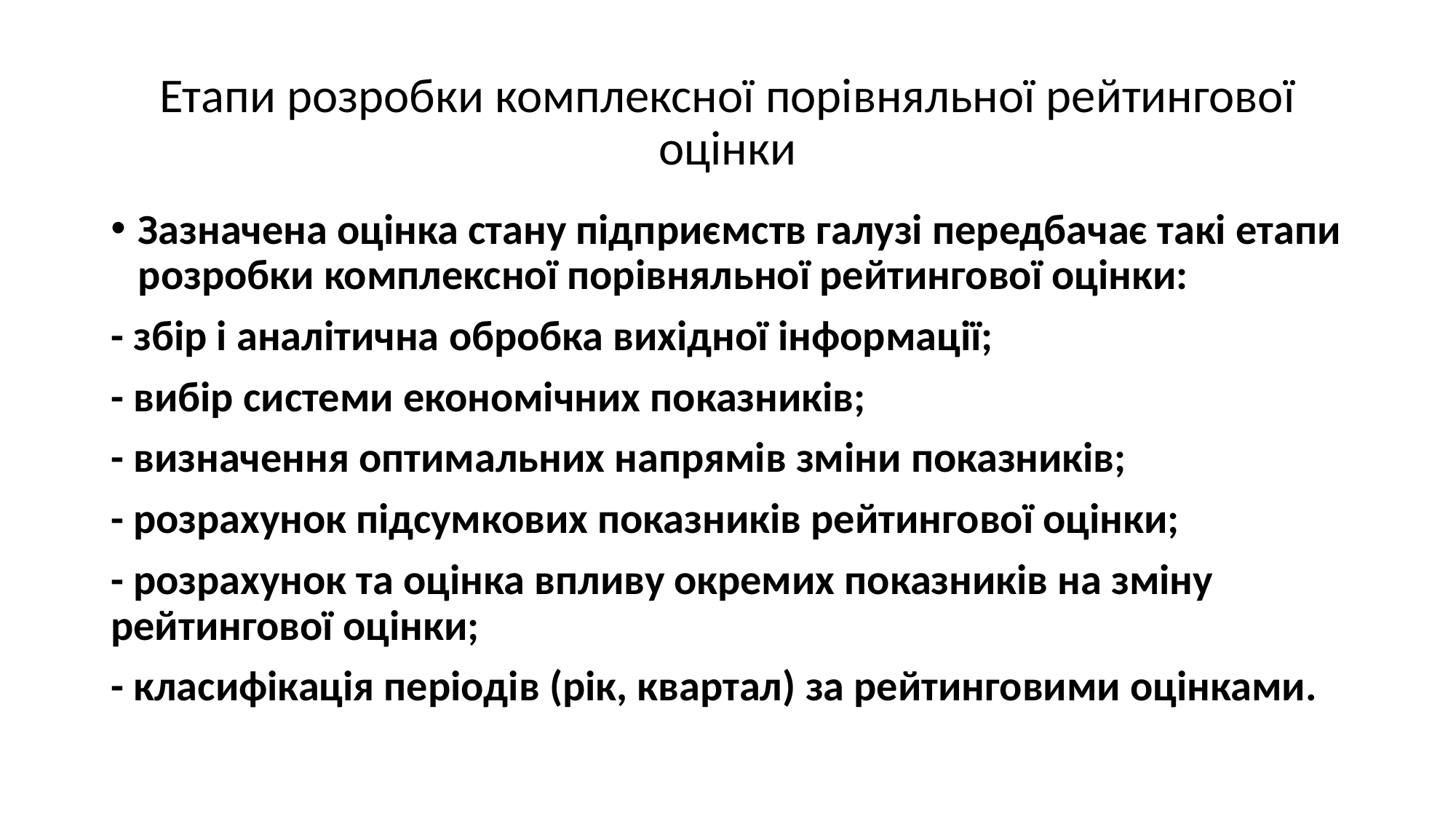

# Етапи розробки комплексної порівняльної рейтингової оцінки
Зазначена оцінка стану підприємств галузі передбачає такі етапи розробки комплексної порівняльної рейтингової оцінки:
- збір і аналітична обробка вихідної інформації;
- вибір системи економічних показників;
- визначення оптимальних напрямів зміни показників;
- розрахунок підсумкових показників рейтингової оцінки;
- розрахунок та оцінка впливу окремих показників на зміну рейтингової оцінки;
- класифікація періодів (рік, квартал) за рейтинговими оцінками.